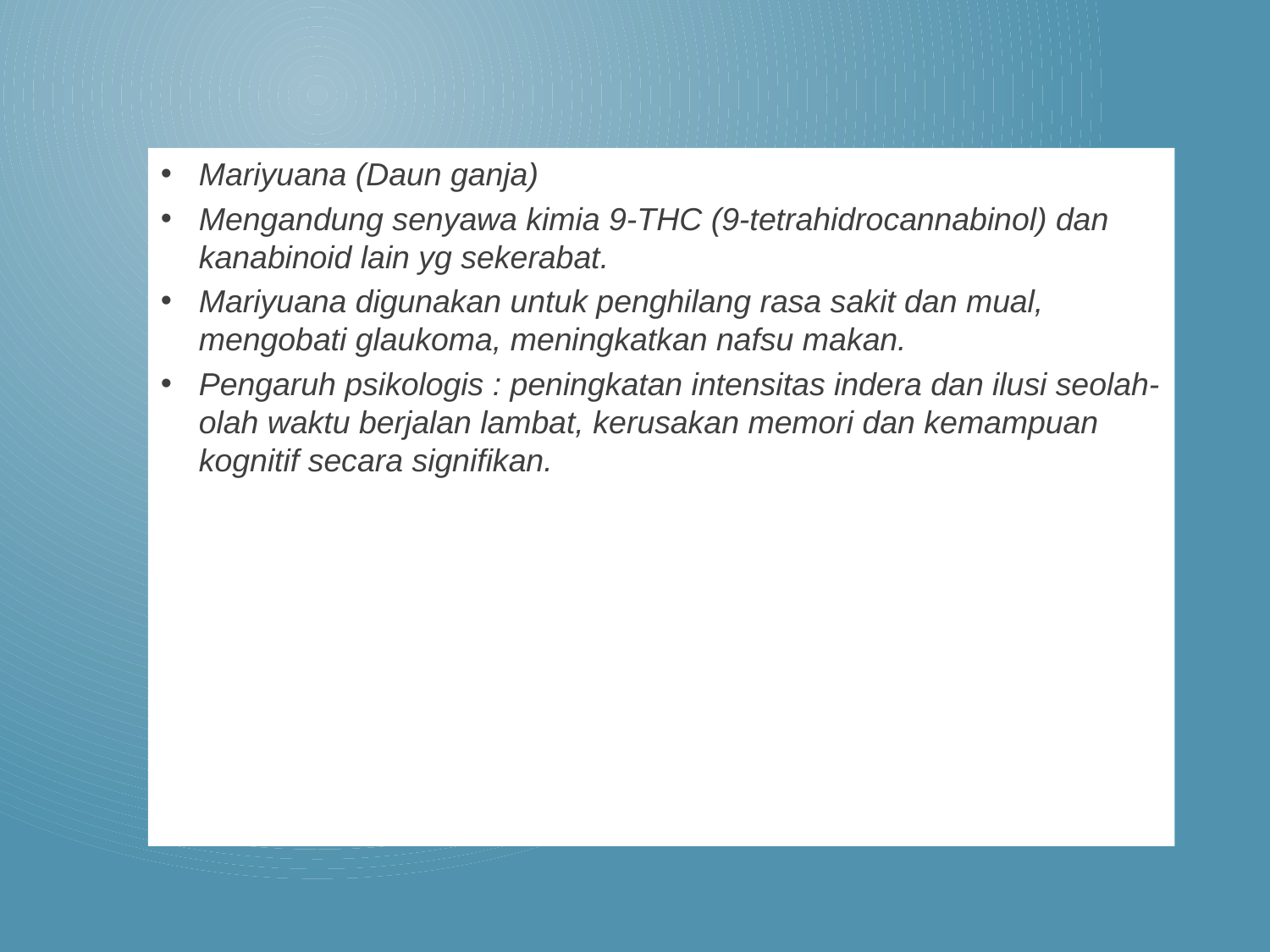

Mariyuana (Daun ganja)
Mengandung senyawa kimia 9-THC (9-tetrahidrocannabinol) dan kanabinoid lain yg sekerabat.
Mariyuana digunakan untuk penghilang rasa sakit dan mual, mengobati glaukoma, meningkatkan nafsu makan.
Pengaruh psikologis : peningkatan intensitas indera dan ilusi seolah-olah waktu berjalan lambat, kerusakan memori dan kemampuan kognitif secara signifikan.